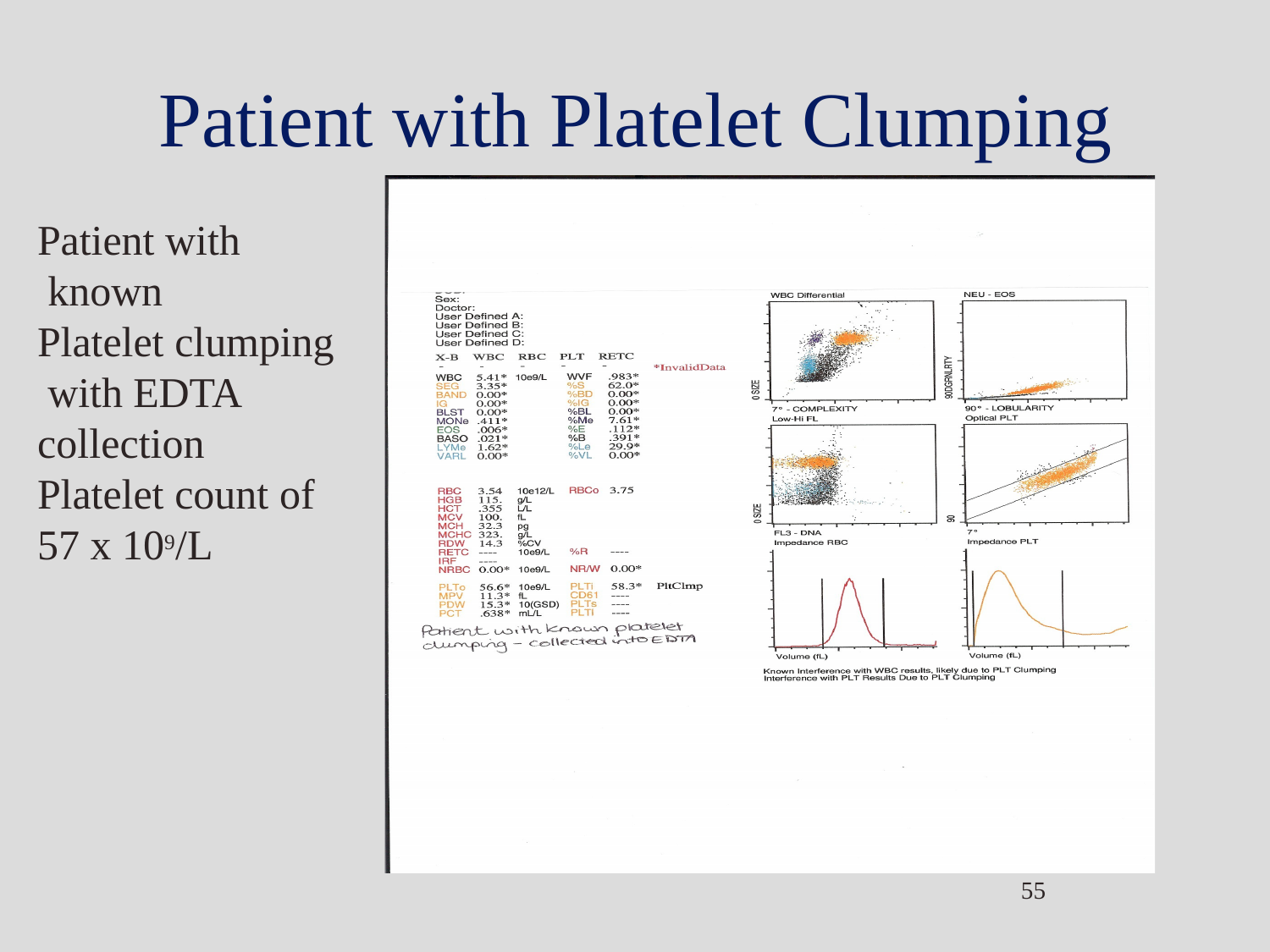

# Patient with Platelet Clumping

Patient with  known
Platelet clumping  with EDTA  collection  Platelet count of  57 x 109/L
55